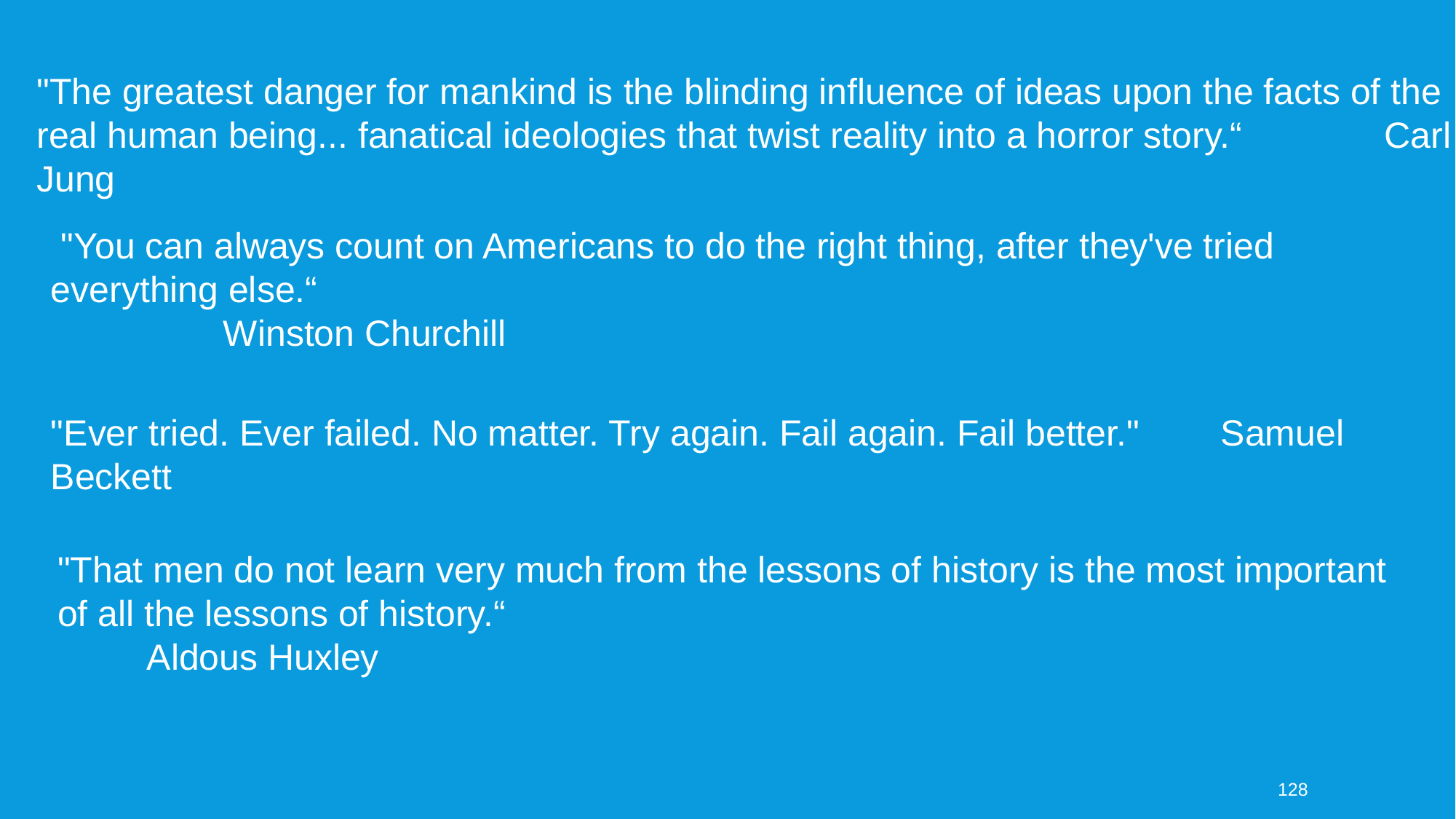

"The greatest danger for mankind is the blinding influence of ideas upon the facts of the real human being... fanatical ideologies that twist reality into a horror story.“              Carl Jung
 "You can always count on Americans to do the right thing, after they've tried everything else.“                                                                                                                           Winston Churchill

"Ever tried. Ever failed. No matter. Try again. Fail again. Fail better."        Samuel Beckett
"That men do not learn very much from the lessons of history is the most important of all the lessons of history.“                                                                                                  Aldous Huxley
128